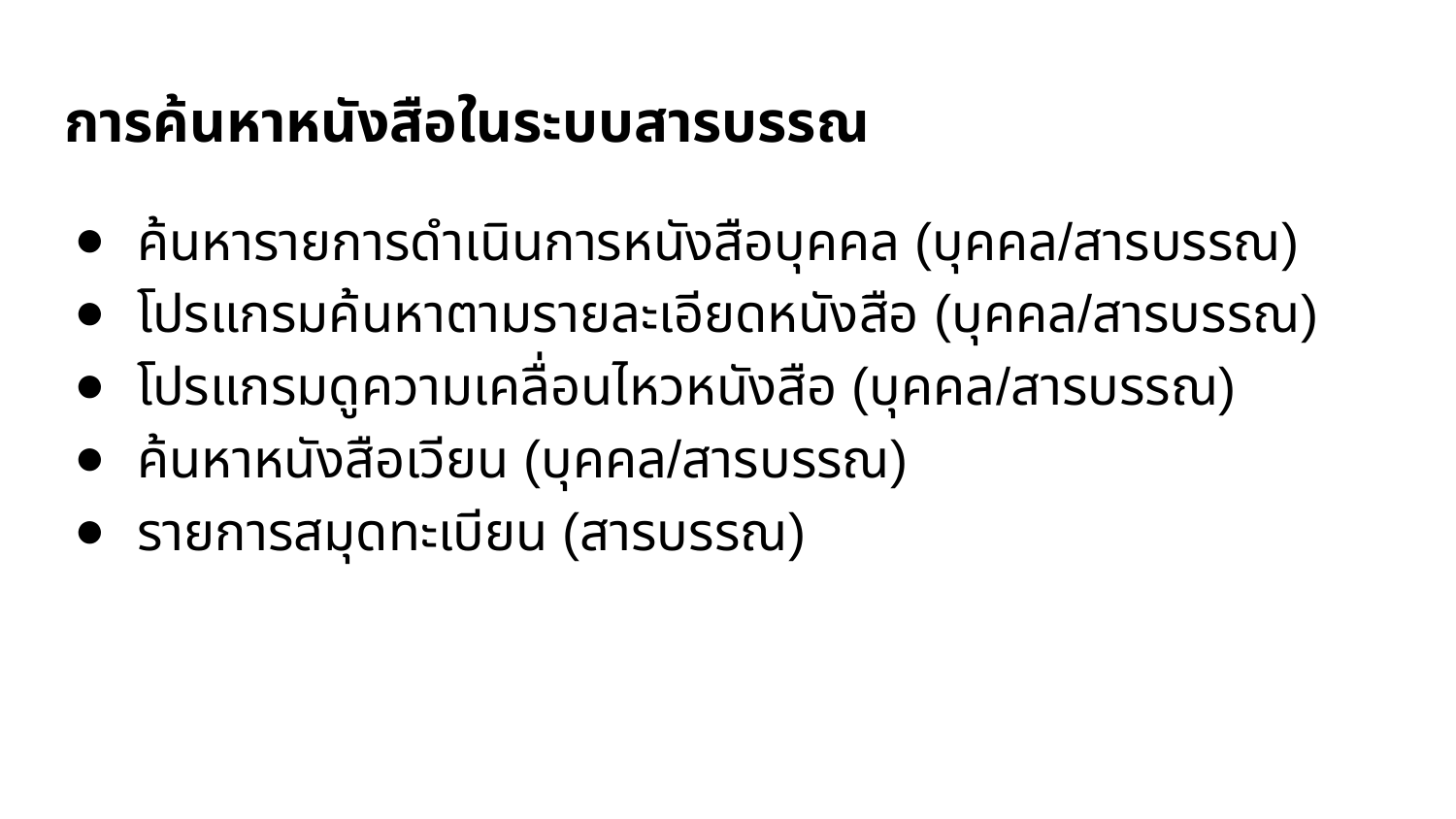

# การค้นหาหนังสือในระบบสารบรรณ
ค้นหารายการดำเนินการหนังสือบุคคล (บุคคล/สารบรรณ)
โปรแกรมค้นหาตามรายละเอียดหนังสือ (บุคคล/สารบรรณ)
โปรแกรมดูความเคลื่อนไหวหนังสือ (บุคคล/สารบรรณ)
ค้นหาหนังสือเวียน (บุคคล/สารบรรณ)
รายการสมุดทะเบียน (สารบรรณ)